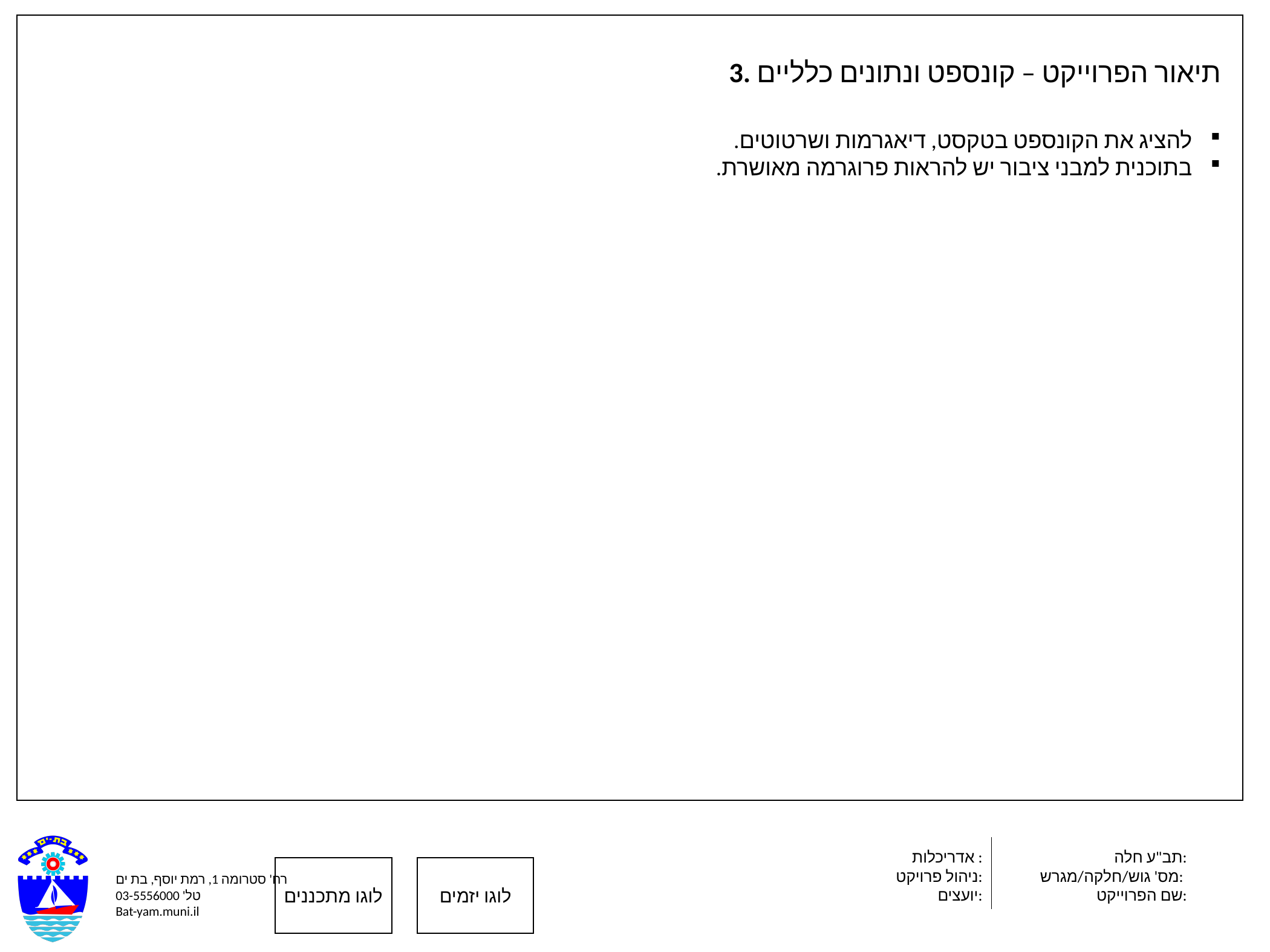

3. תיאור הפרוייקט – קונספט ונתונים כלליים
להציג את הקונספט בטקסט, דיאגרמות ושרטוטים.
בתוכנית למבני ציבור יש להראות פרוגרמה מאושרת.